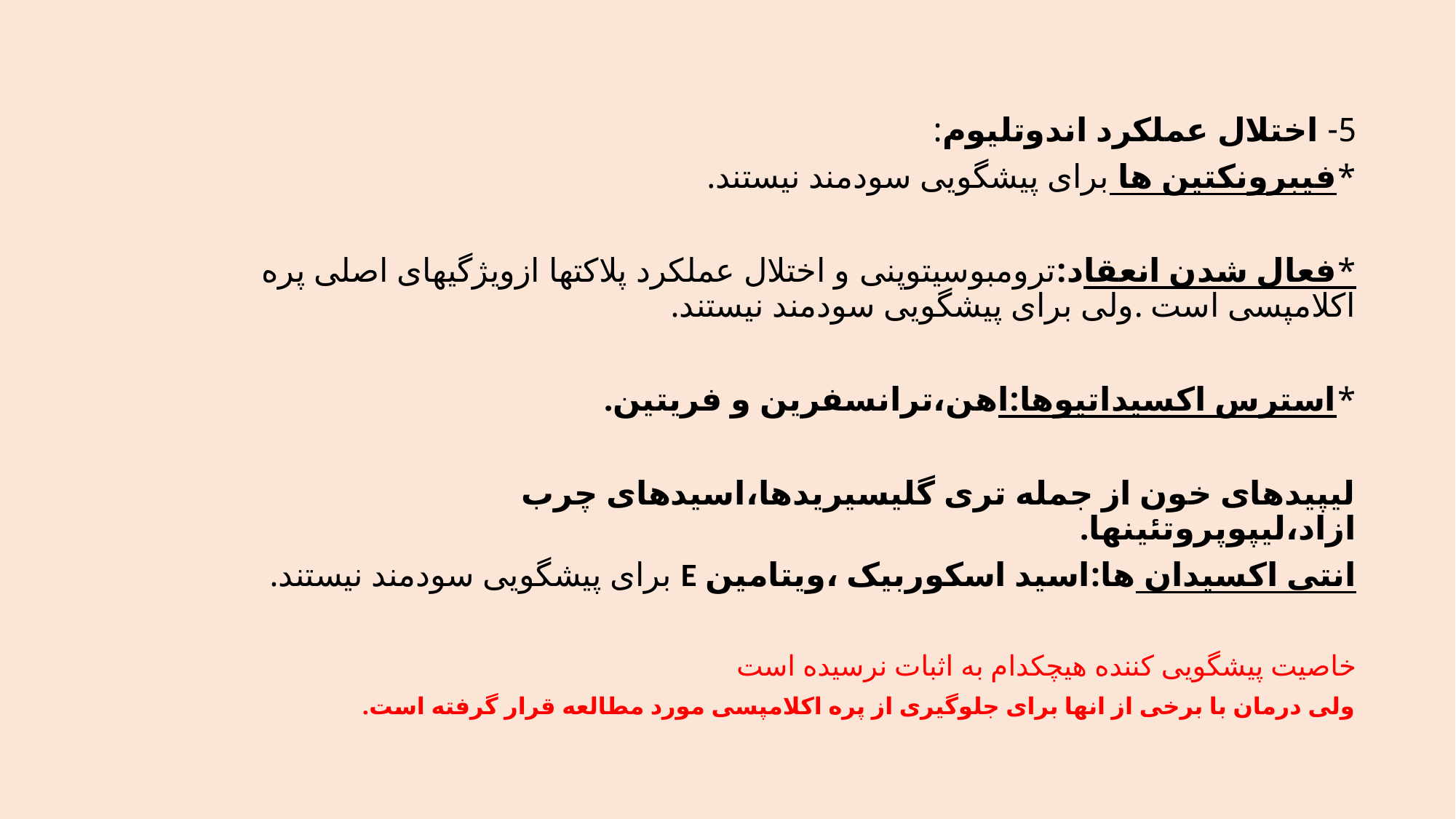

5- اختلال عملکرد اندوتلیوم:
*فیبرونکتین ها برای پیشگویی سودمند نیستند.

*فعال شدن انعقاد:ترومبوسیتوپنی و اختلال عملکرد پلاکتها ازویژگیهای اصلی پره اکلامپسی است .ولی برای پیشگویی سودمند نیستند.

*استرس اکسیداتیوها:اهن،ترانسفرین و فریتین.

لیپیدهای خون از جمله تری گلیسیریدها،اسیدهای چرب ازاد،لیپوپروتئینها.
انتی اکسیدان ها:اسید اسکوربیک ،ویتامین E برای پیشگویی سودمند نیستند.

خاصیت پیشگویی کننده هیچکدام به اثبات نرسیده است
ولی درمان با برخی از انها برای جلوگیری از پره اکلامپسی مورد مطالعه قرار گرفته است.